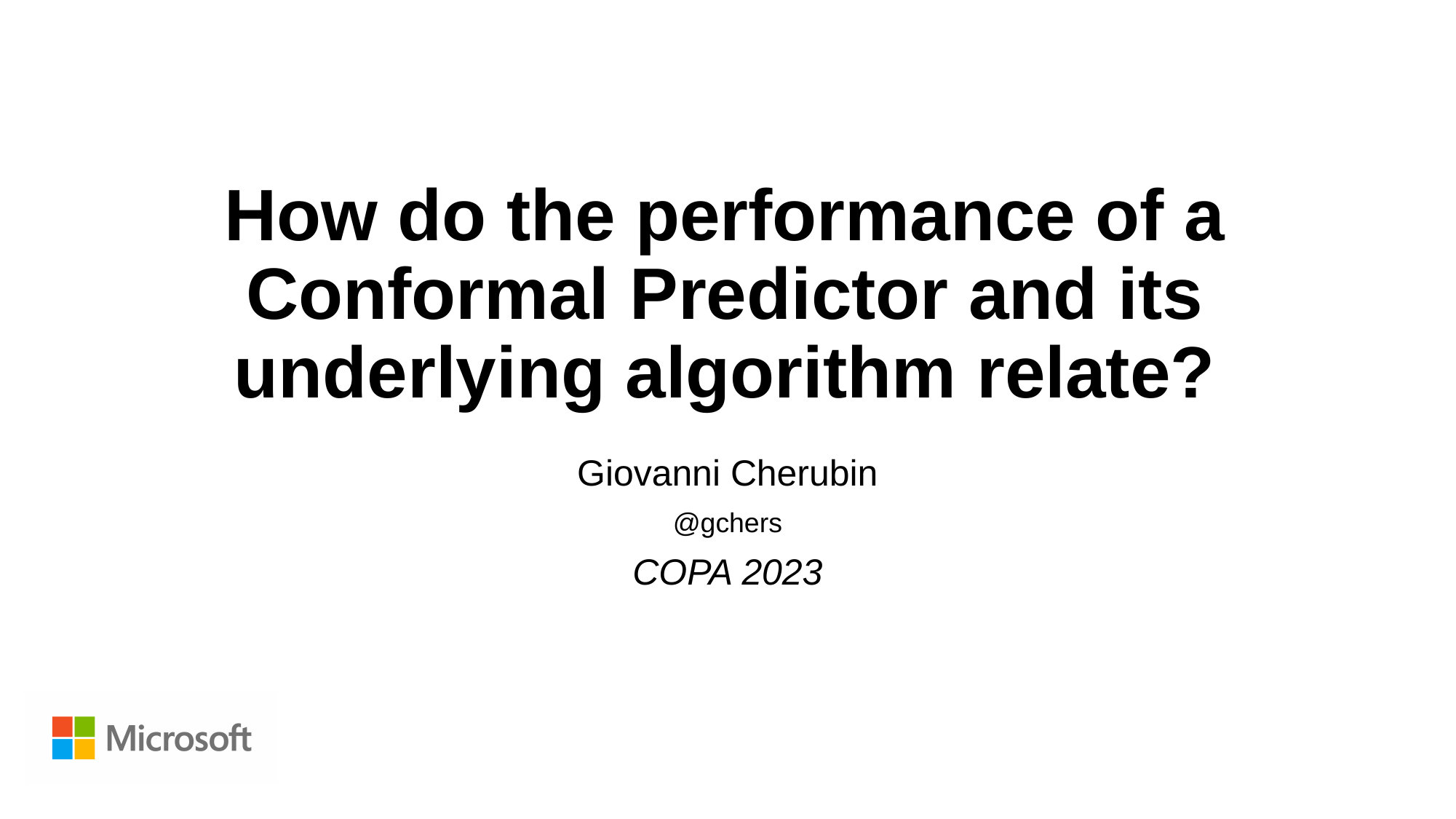

# How do the performance of a Conformal Predictor and its underlying algorithm relate?
Giovanni Cherubin
@gchers
COPA 2023